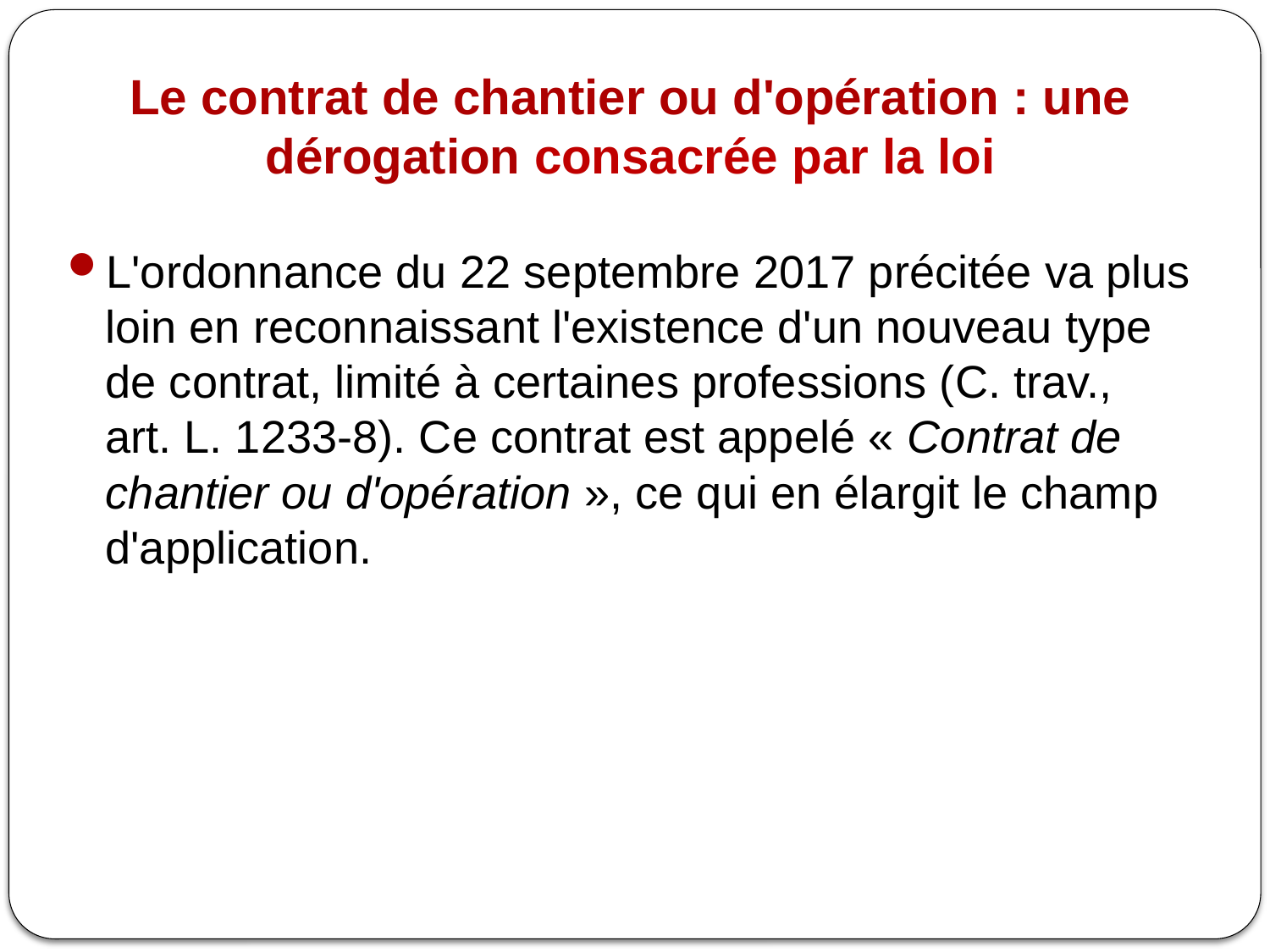

# Le contrat de chantier ou d'opération : une dérogation consacrée par la loi
L'ordonnance du 22 septembre 2017 précitée va plus loin en reconnaissant l'existence d'un nouveau type de contrat, limité à certaines professions (C. trav., art. L. 1233-8). Ce contrat est appelé « Contrat de chantier ou d'opération », ce qui en élargit le champ d'application.